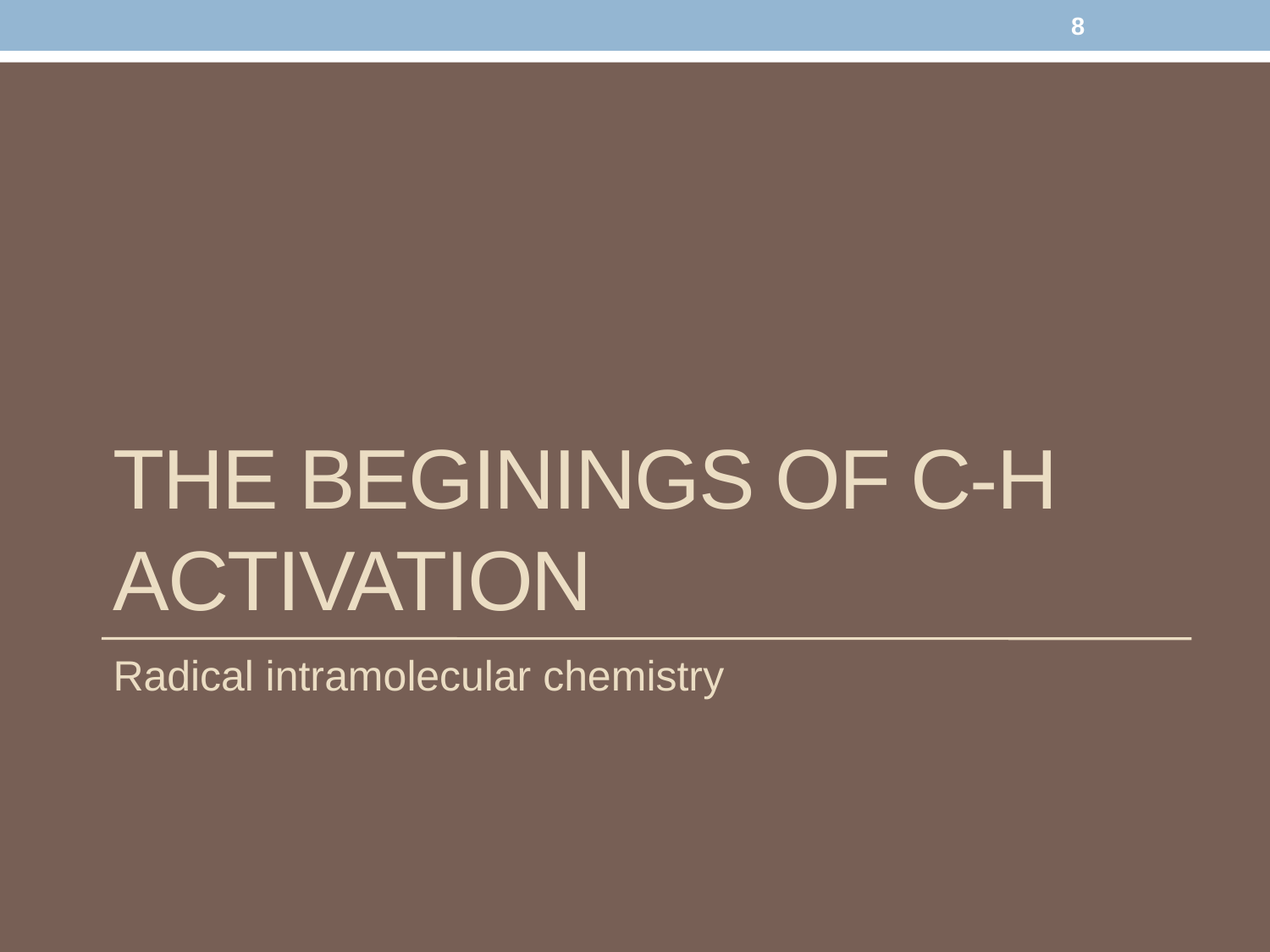

8
# The beginings of c-h activation
Radical intramolecular chemistry